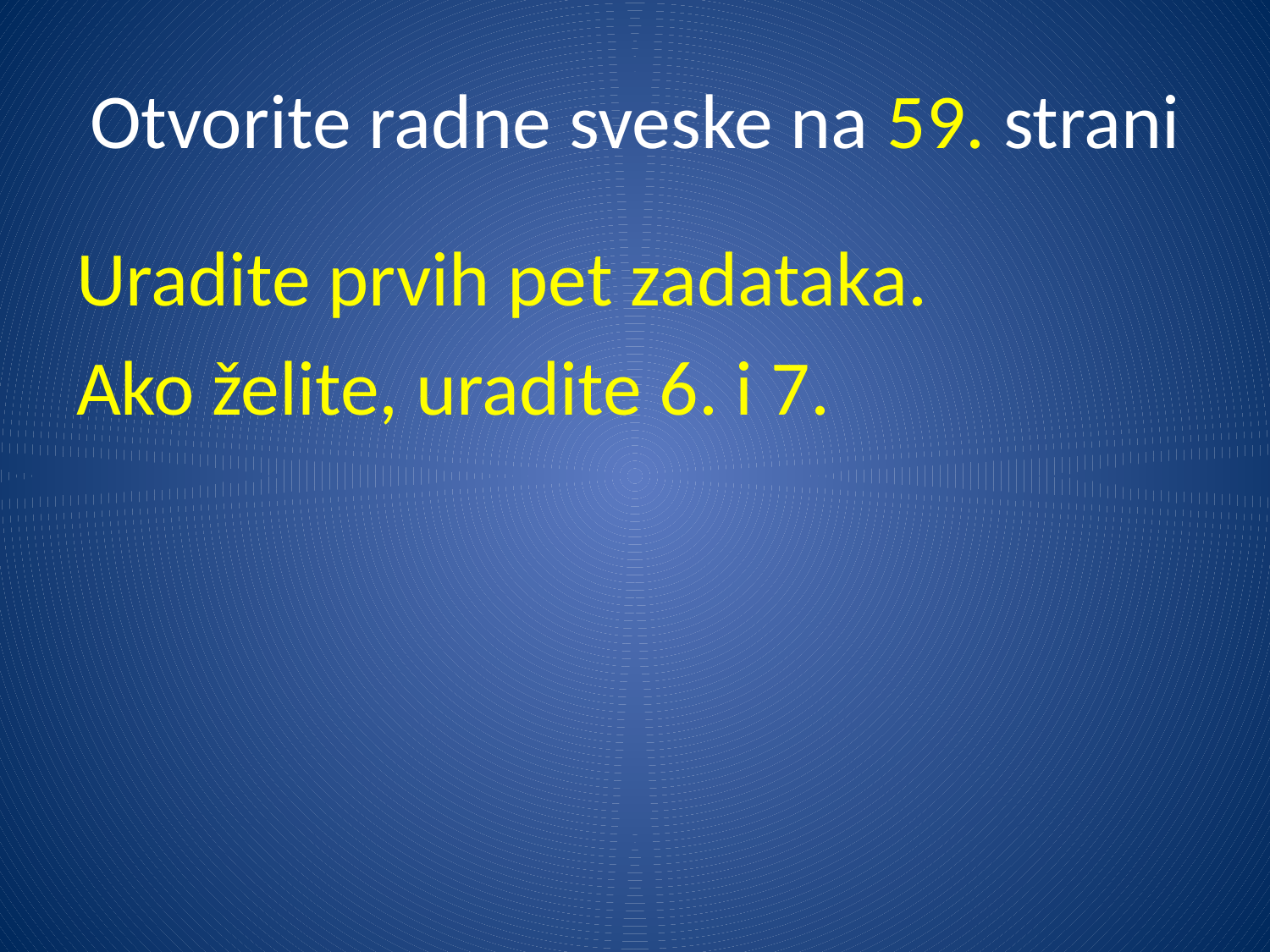

# Otvorite radne sveske na 59. strani
Uradite prvih pet zadataka.
Ako želite, uradite 6. i 7.